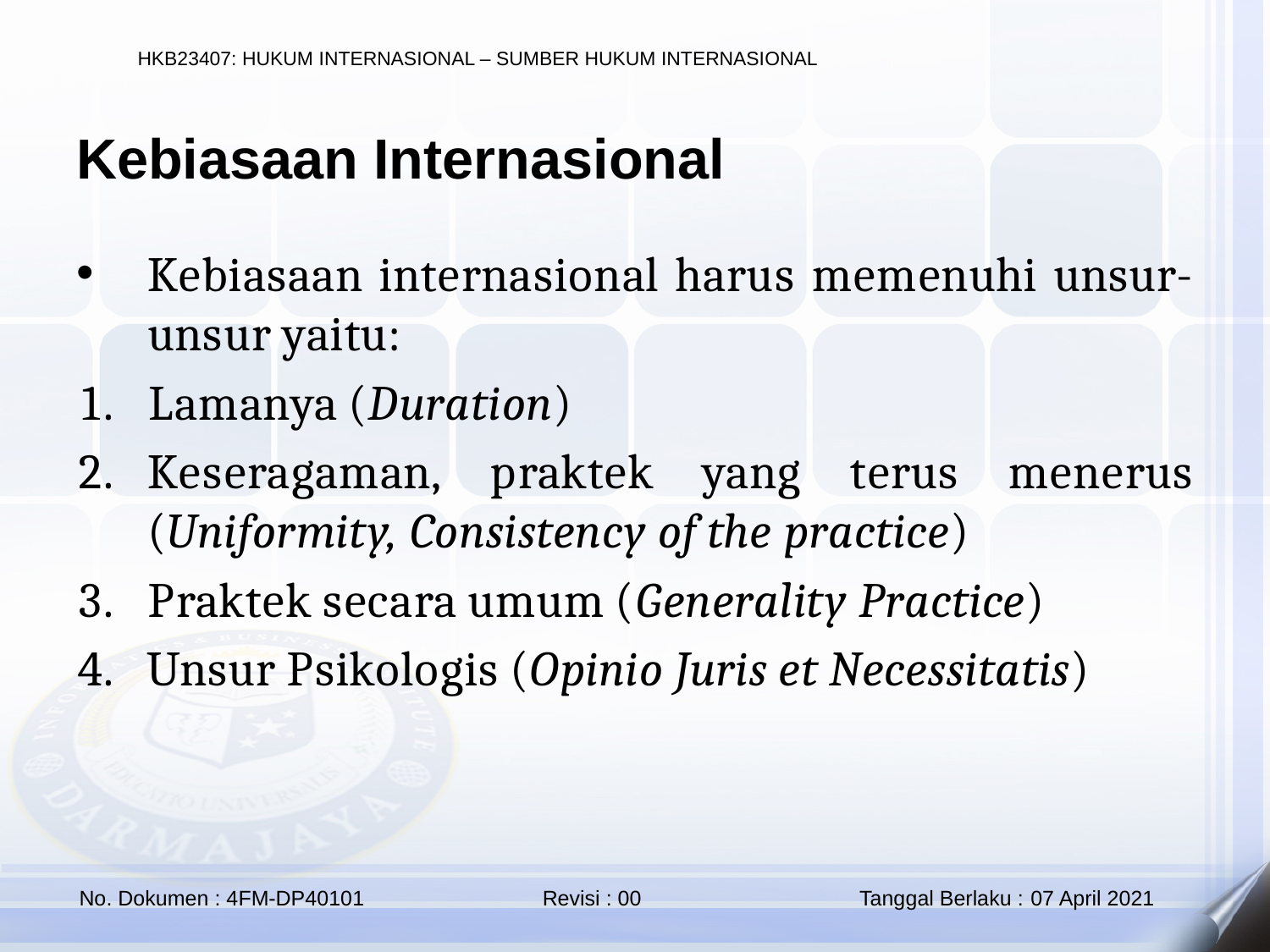

Kebiasaan Internasional
Kebiasaan internasional harus memenuhi unsur-unsur yaitu:
Lamanya (Duration)
Keseragaman, praktek yang terus menerus (Uniformity, Consistency of the practice)
Praktek secara umum (Generality Practice)
Unsur Psikologis (Opinio Juris et Necessitatis)